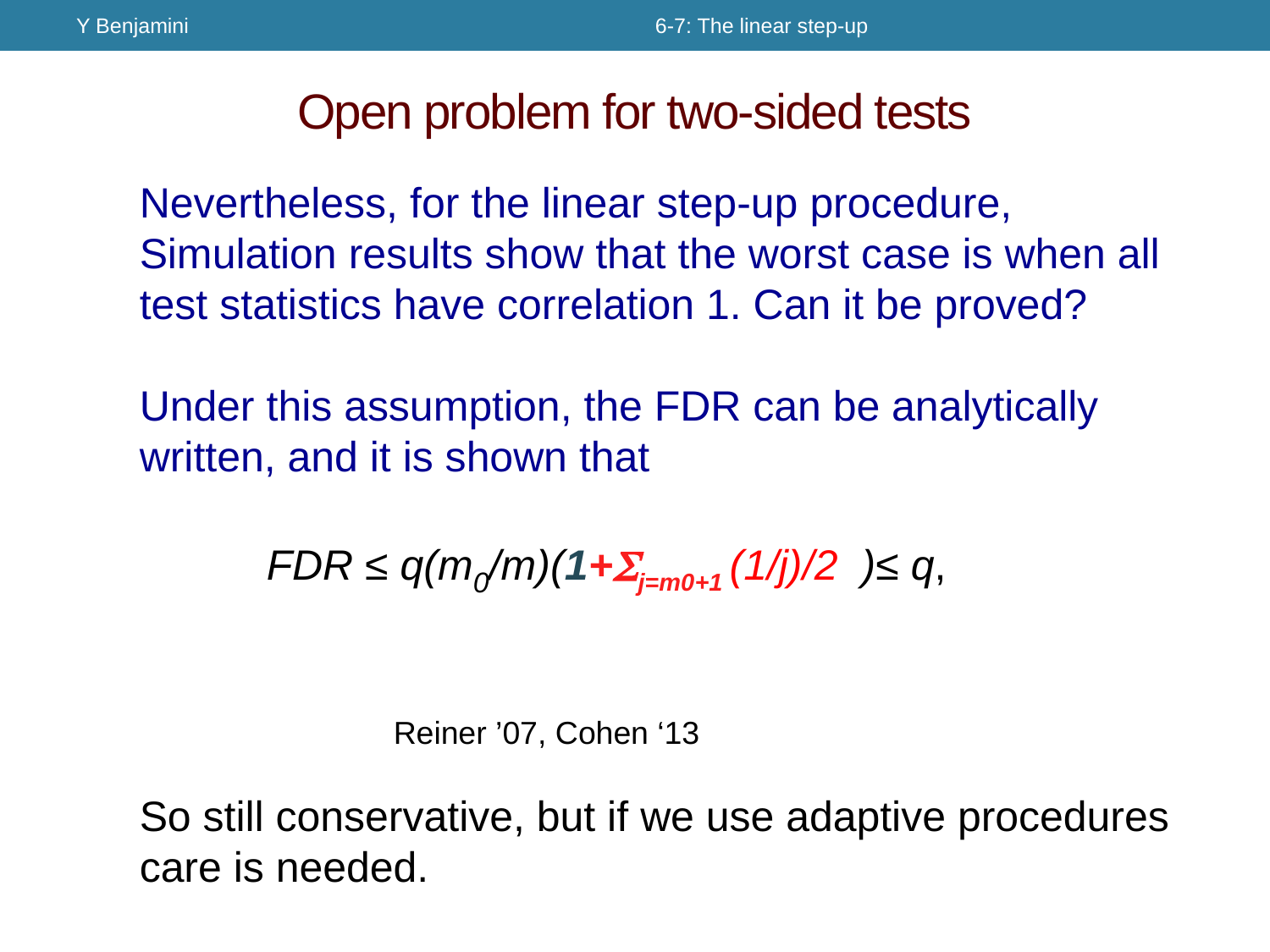

Y Benjamini
6-7: The linear step-up
# Open problem for two-sided tests
Nevertheless, for the linear step-up procedure, Simulation results show that the worst case is when all test statistics have correlation 1. Can it be proved?

Under this assumption, the FDR can be analytically written, and it is shown that

	FDR ≤ q(m0/m)(1+Σj=m0+1 (1/j)/2  )≤ q,

										Reiner ’07, Cohen ‘13

So still conservative, but if we use adaptive procedures care is needed.